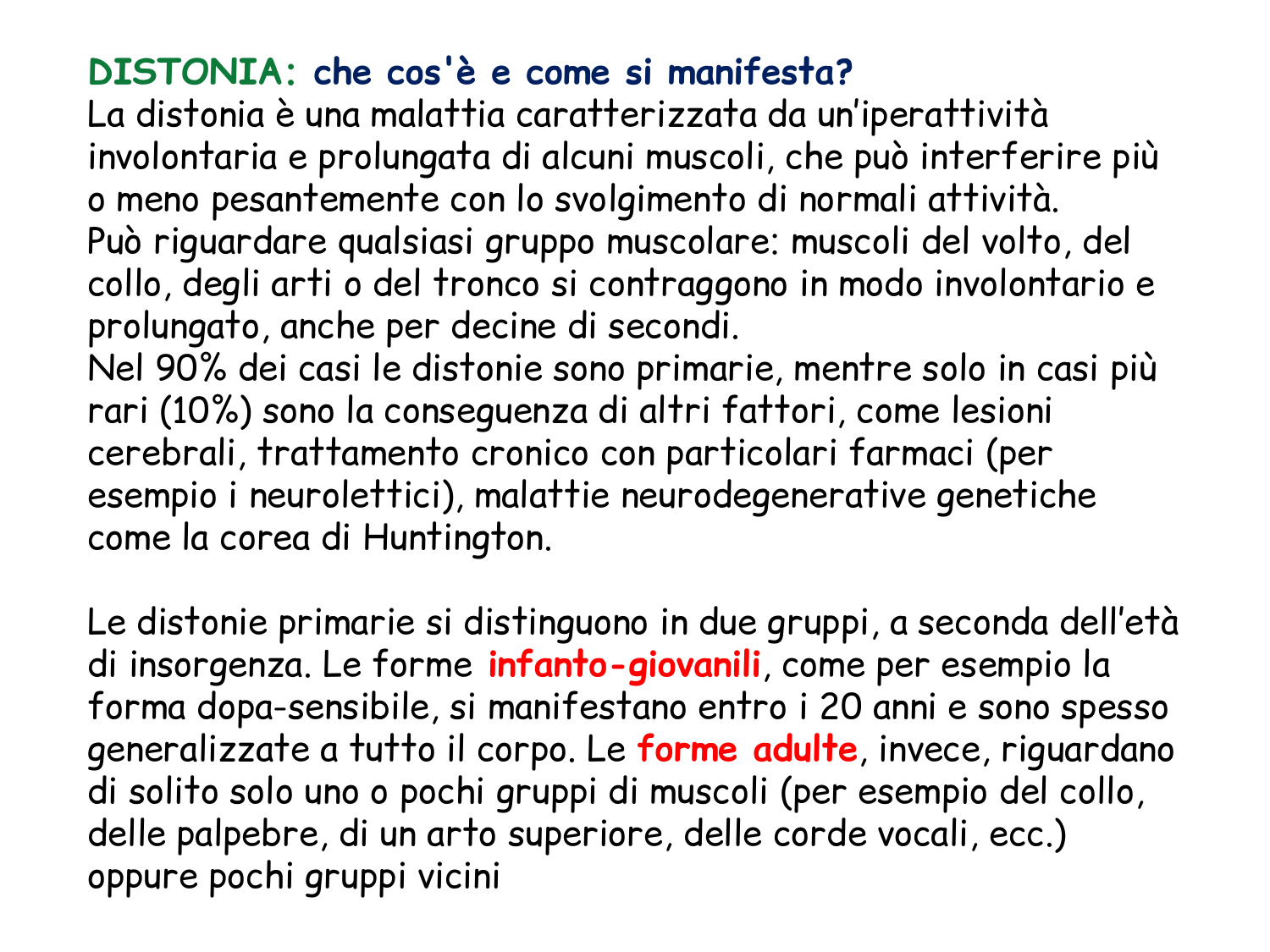

DISTONIA: che cos'è e come si manifesta?
La distonia è una malattia caratterizzata da un’iperattività involontaria e prolungata di alcuni muscoli, che può interferire più o meno pesantemente con lo svolgimento di normali attività.
Può riguardare qualsiasi gruppo muscolare: muscoli del volto, del collo, degli arti o del tronco si contraggono in modo involontario e prolungato, anche per decine di secondi.
Nel 90% dei casi le distonie sono primarie, mentre solo in casi più rari (10%) sono la conseguenza di altri fattori, come lesioni cerebrali, trattamento cronico con particolari farmaci (per esempio i neurolettici), malattie neurodegenerative genetiche come la corea di Huntington.

Le distonie primarie si distinguono in due gruppi, a seconda dell’età di insorgenza. Le forme infanto-giovanili, come per esempio la forma dopa-sensibile, si manifestano entro i 20 anni e sono spesso generalizzate a tutto il corpo. Le forme adulte, invece, riguardano di solito solo uno o pochi gruppi di muscoli (per esempio del collo, delle palpebre, di un arto superiore, delle corde vocali, ecc.) oppure pochi gruppi vicini